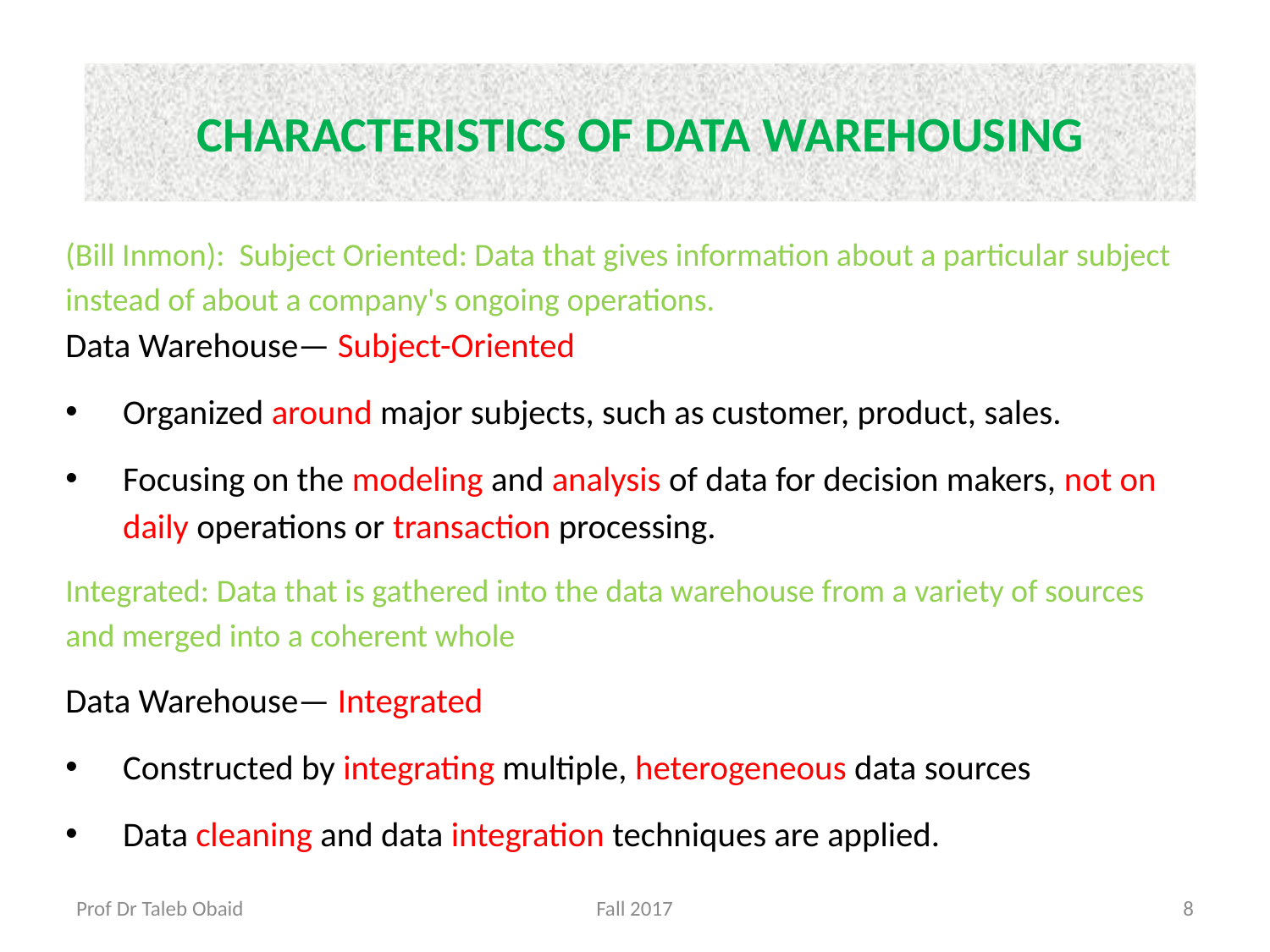

# CHARACTERISTICS OF DATA WAREHOUSING
(Bill Inmon):  Subject Oriented: Data that gives information about a particular subject instead of about a company's ongoing operations.
Data Warehouse— Subject-Oriented
Organized around major subjects, such as customer, product, sales.
Focusing on the modeling and analysis of data for decision makers, not on daily operations or transaction processing.
Integrated: Data that is gathered into the data warehouse from a variety of sources and merged into a coherent whole
Data Warehouse— Integrated
Constructed by integrating multiple, heterogeneous data sources
Data cleaning and data integration techniques are applied.
Prof Dr Taleb Obaid
Fall 2017
8